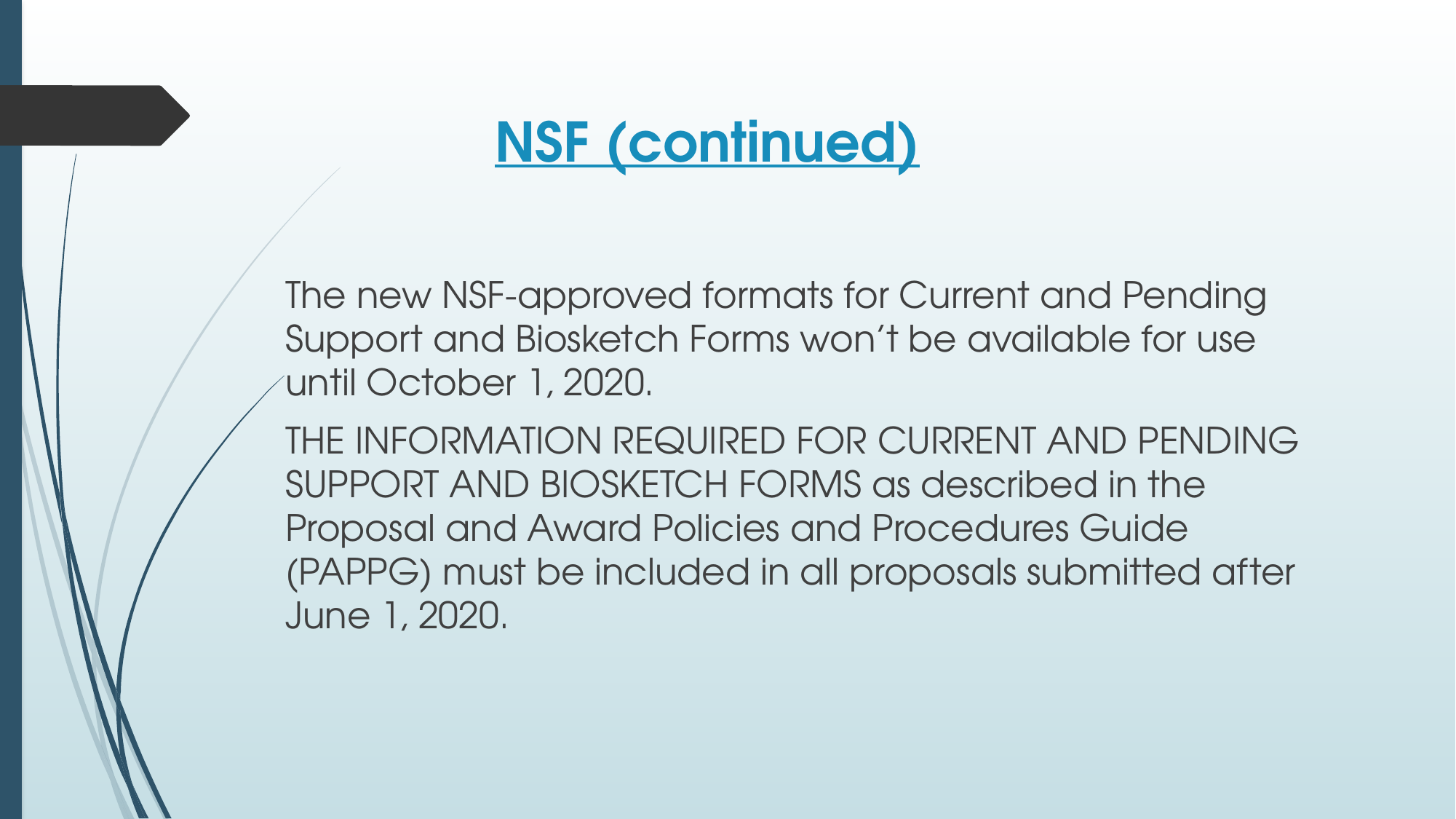

# NSF (continued)
The new NSF-approved formats for Current and Pending Support and Biosketch Forms won’t be available for use until October 1, 2020.
THE INFORMATION REQUIRED FOR CURRENT AND PENDING SUPPORT AND BIOSKETCH FORMS as described in the Proposal and Award Policies and Procedures Guide (PAPPG) must be included in all proposals submitted after June 1, 2020.